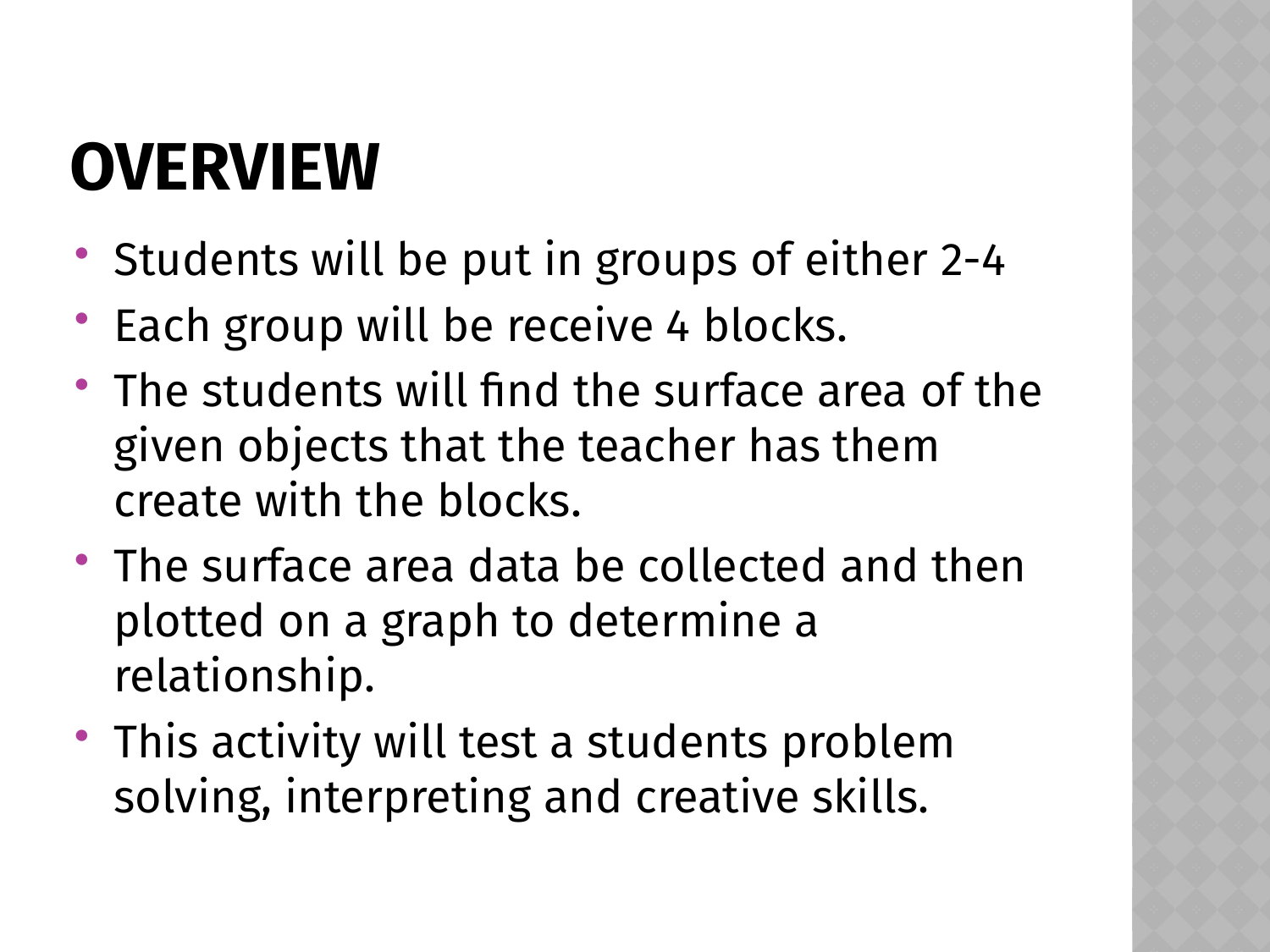

# Overview
Students will be put in groups of either 2-4
Each group will be receive 4 blocks.
The students will find the surface area of the given objects that the teacher has them create with the blocks.
The surface area data be collected and then plotted on a graph to determine a relationship.
This activity will test a students problem solving, interpreting and creative skills.